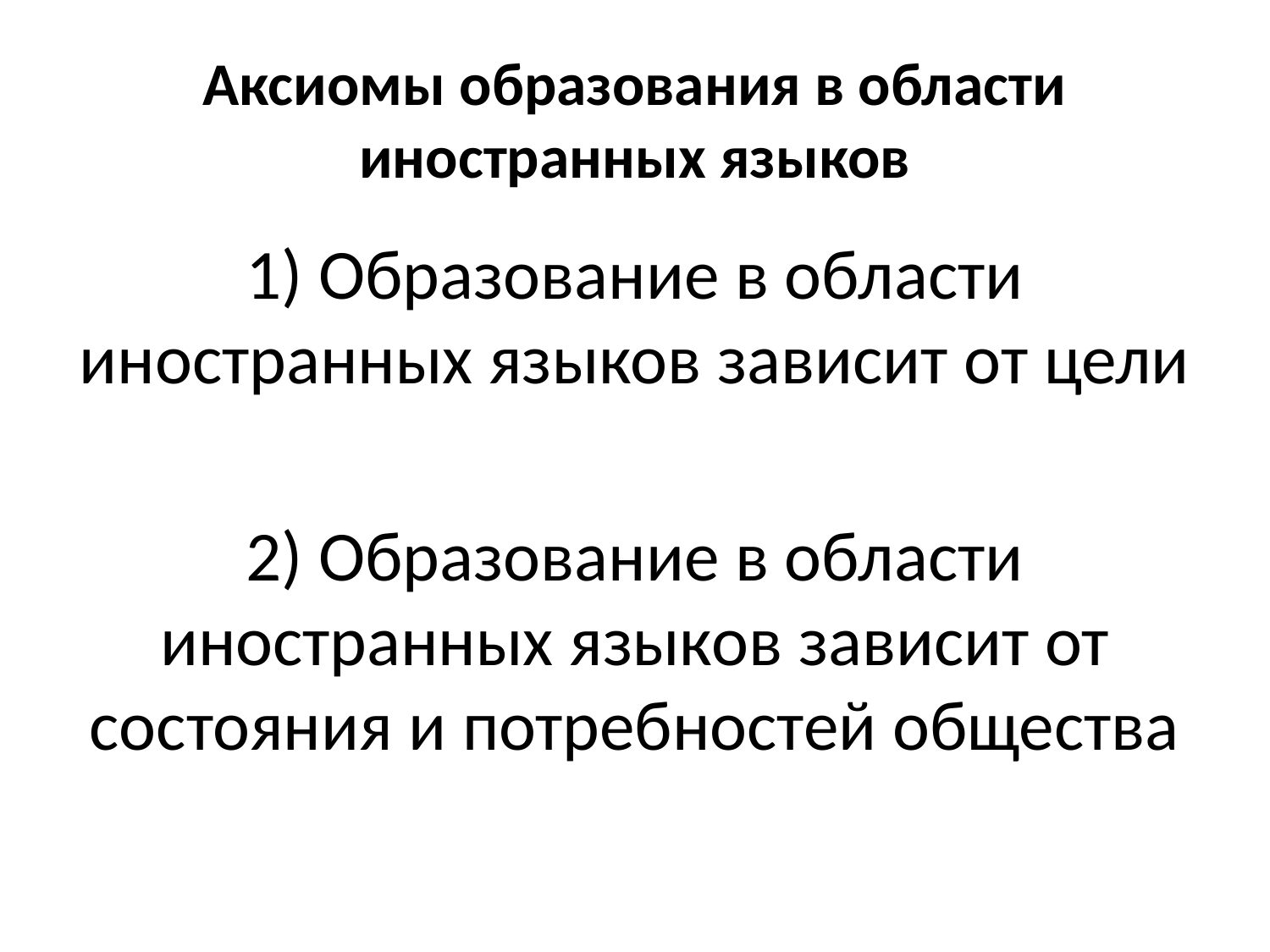

# Аксиомы образования в области иностранных языков
1) Образование в области иностранных языков зависит от цели

2) Образование в области иностранных языков зависит от состояния и потребностей общества